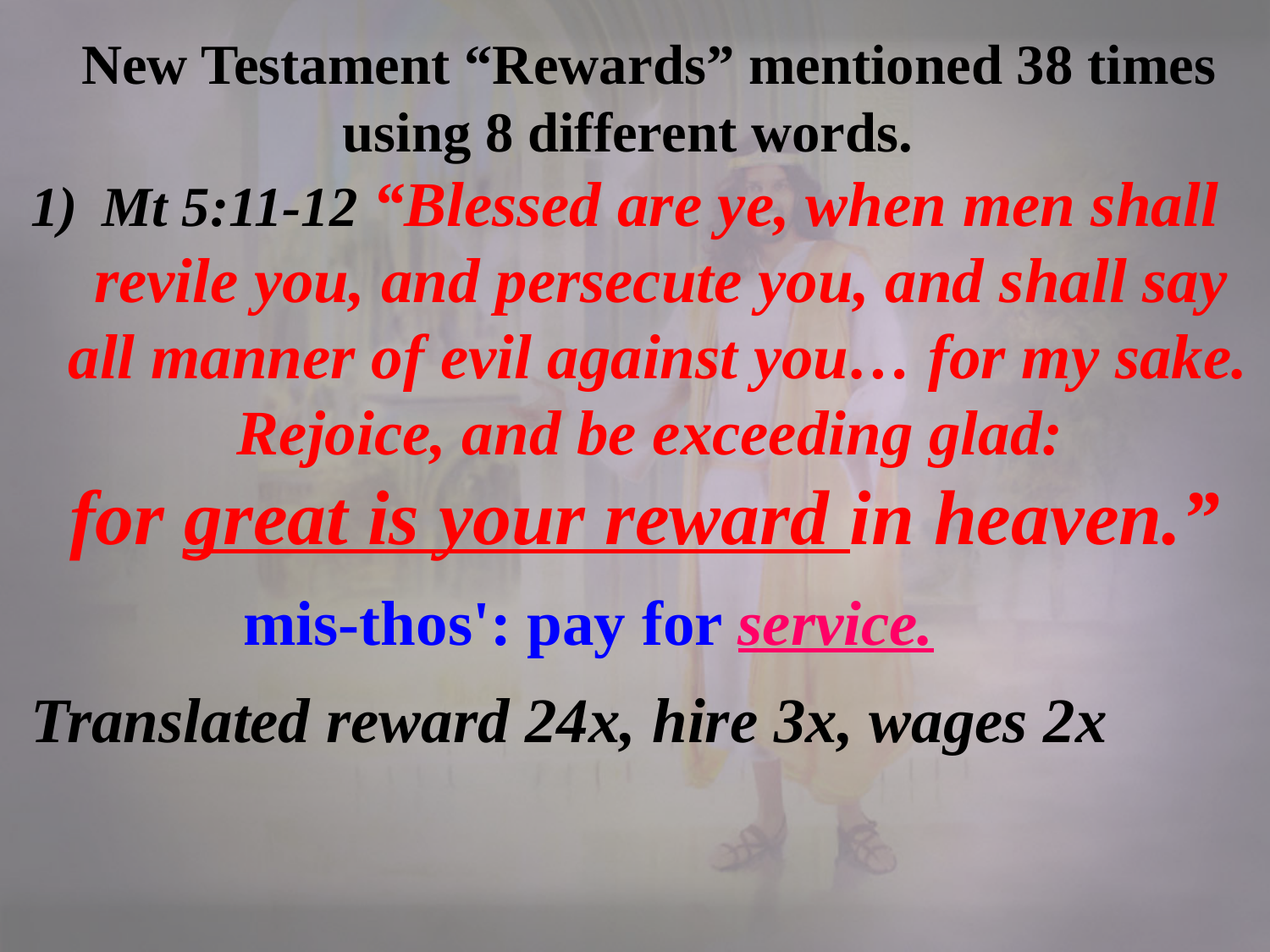

New Testament “Rewards” mentioned 38 times using 8 different words.
Mt 5:11-12 “Blessed are ye, when men shall
    revile you, and persecute you, and shall say
  all manner of evil against you… for my sake.
  Rejoice, and be exceeding glad:
  for great is your reward in heaven.”
               mis-thos': pay for service.
Translated reward 24x, hire 3x, wages 2x